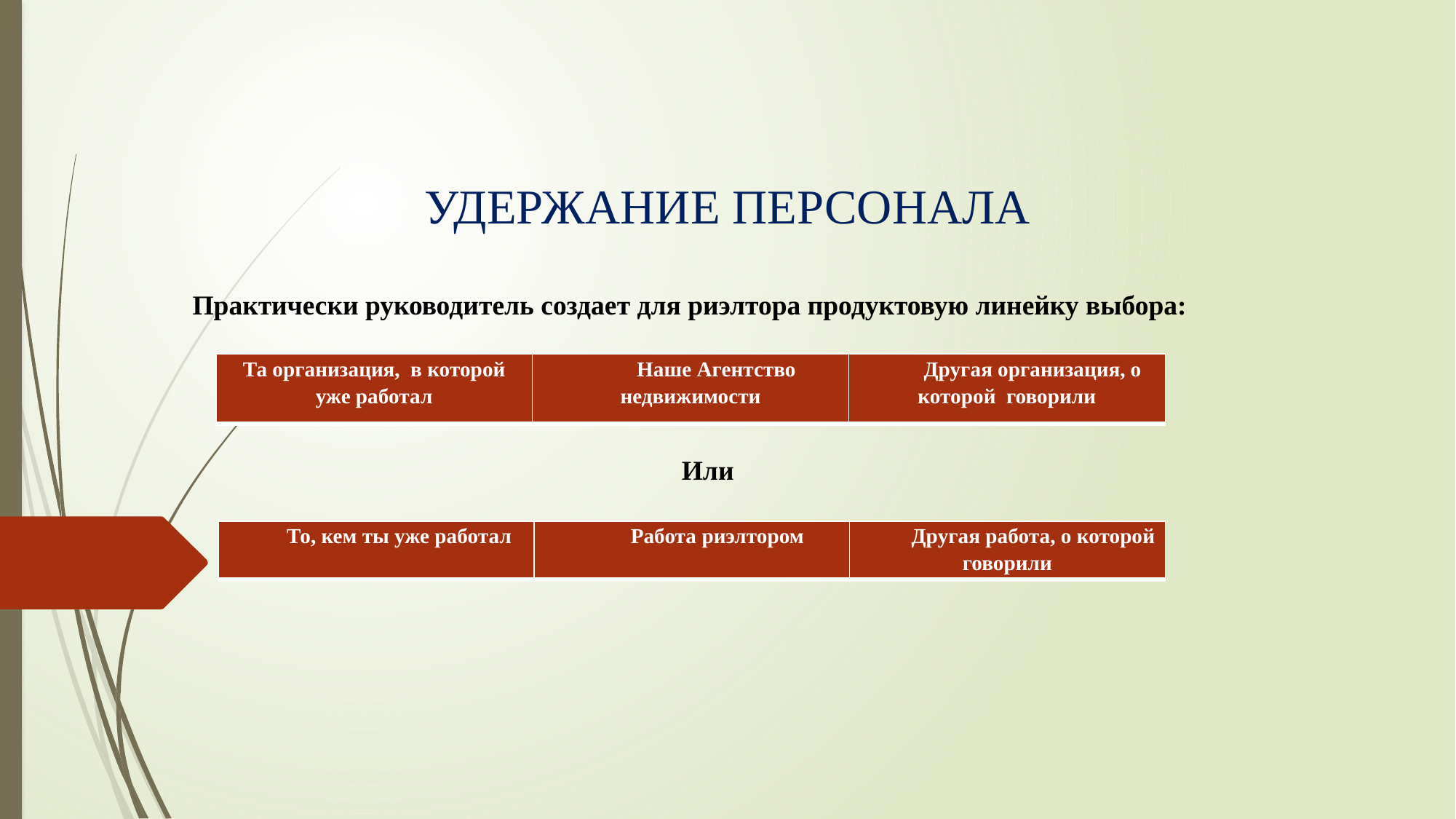

# УДЕРЖАНИЕ ПЕРСОНАЛА

Практически руководитель создает для риэлтора продуктовую линейку выбора:

| Та организация, в которой уже работал | Наше Агентство недвижимости | Другая организация, о которой говорили |
| --- | --- | --- |
Или
| То, кем ты уже работал | Работа риэлтором | Другая работа, о которой говорили |
| --- | --- | --- |